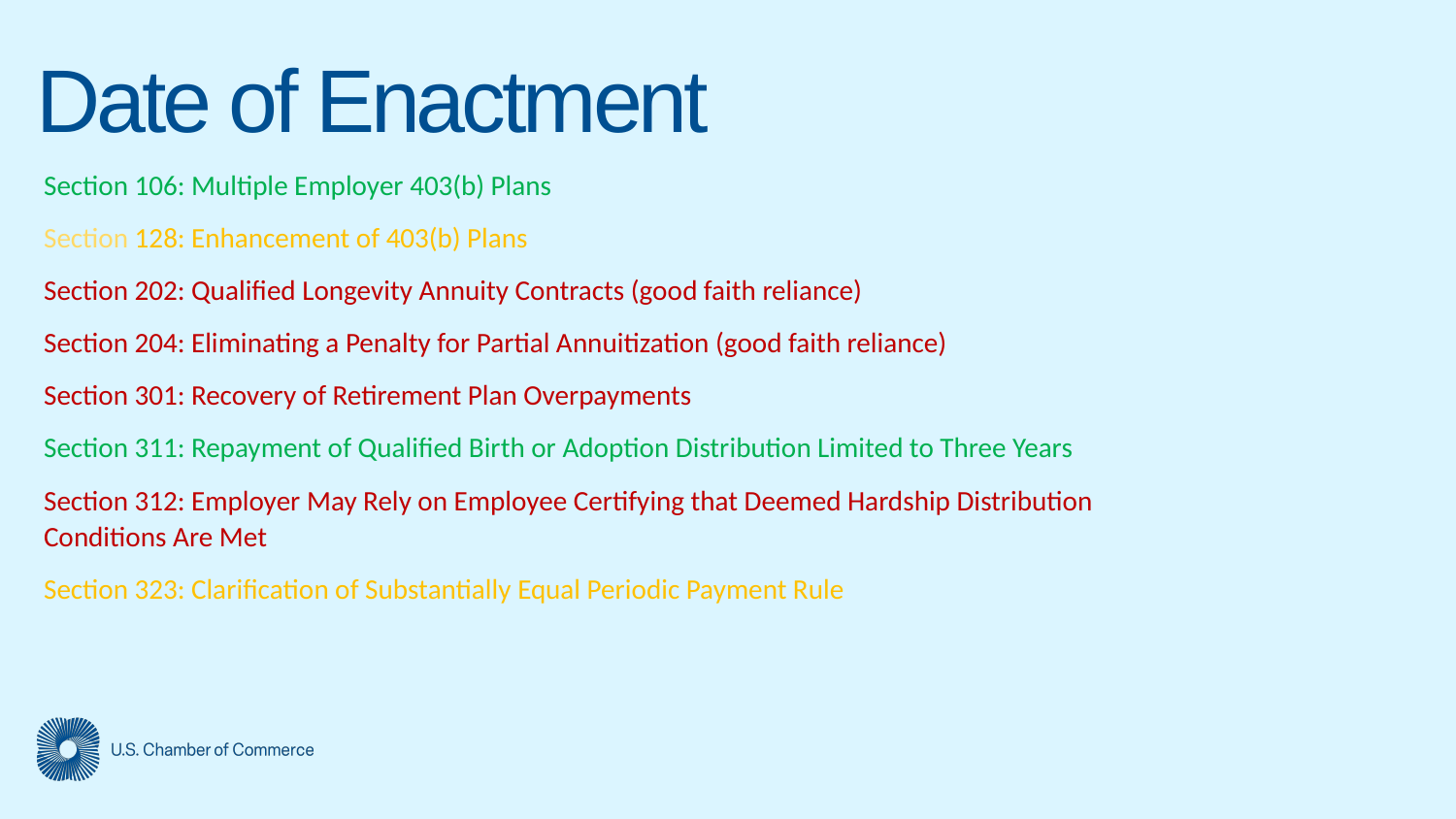

# Date of Enactment
Section 106: Multiple Employer 403(b) Plans
Section 128: Enhancement of 403(b) Plans
Section 202: Qualified Longevity Annuity Contracts (good faith reliance)
Section 204: Eliminating a Penalty for Partial Annuitization (good faith reliance)
Section 301: Recovery of Retirement Plan Overpayments
Section 311: Repayment of Qualified Birth or Adoption Distribution Limited to Three Years
Section 312: Employer May Rely on Employee Certifying that Deemed Hardship Distribution Conditions Are Met
Section 323: Clarification of Substantially Equal Periodic Payment Rule